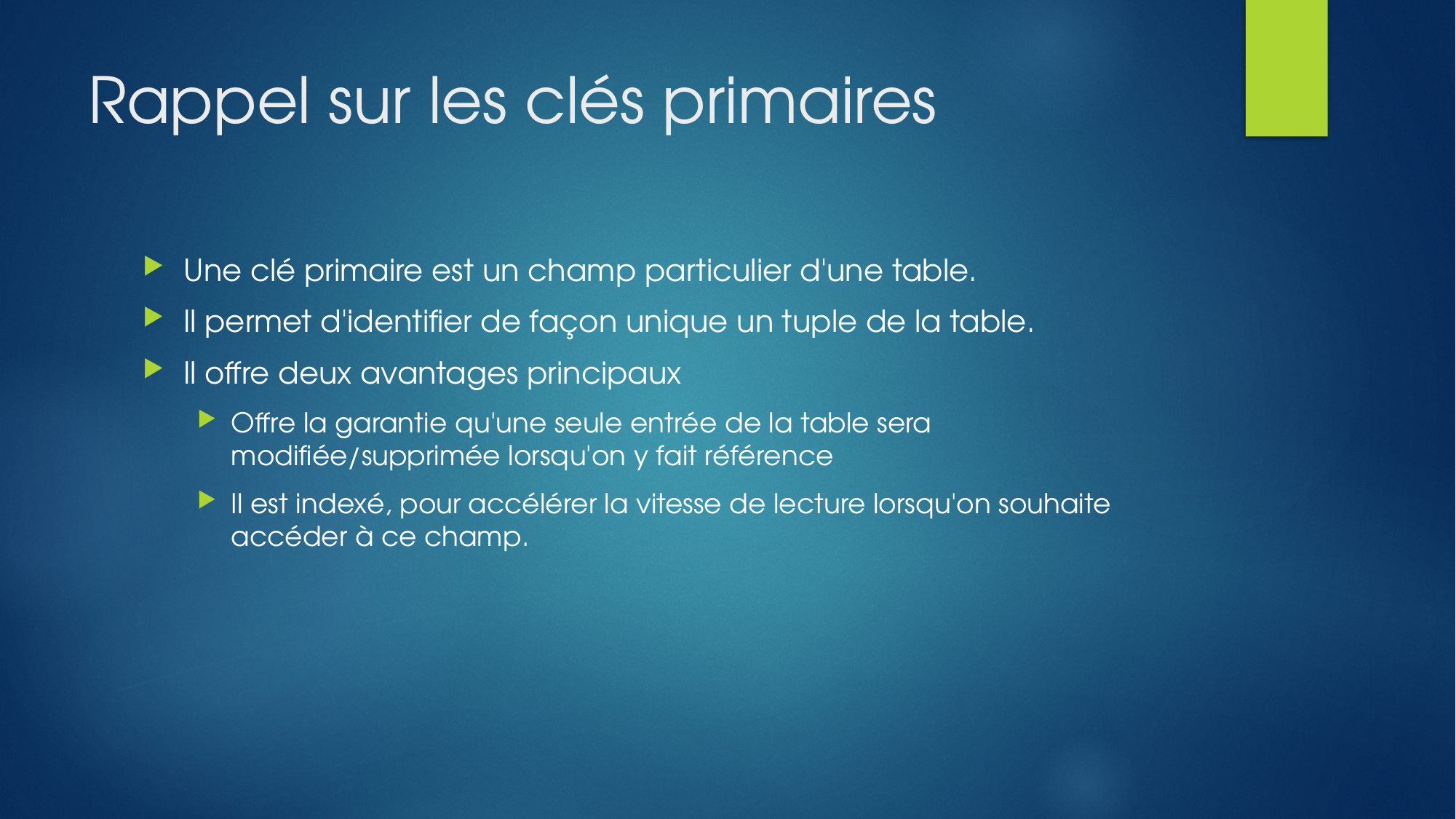

# Rappel sur les clés primaires
Une clé primaire est un champ particulier d'une table.
Il permet d'identifier de façon unique un tuple de la table.
Il offre deux avantages principaux
Offre la garantie qu'une seule entrée de la table sera modifiée/supprimée lorsqu'on y fait référence
Il est indexé, pour accélérer la vitesse de lecture lorsqu'on souhaite accéder à ce champ.